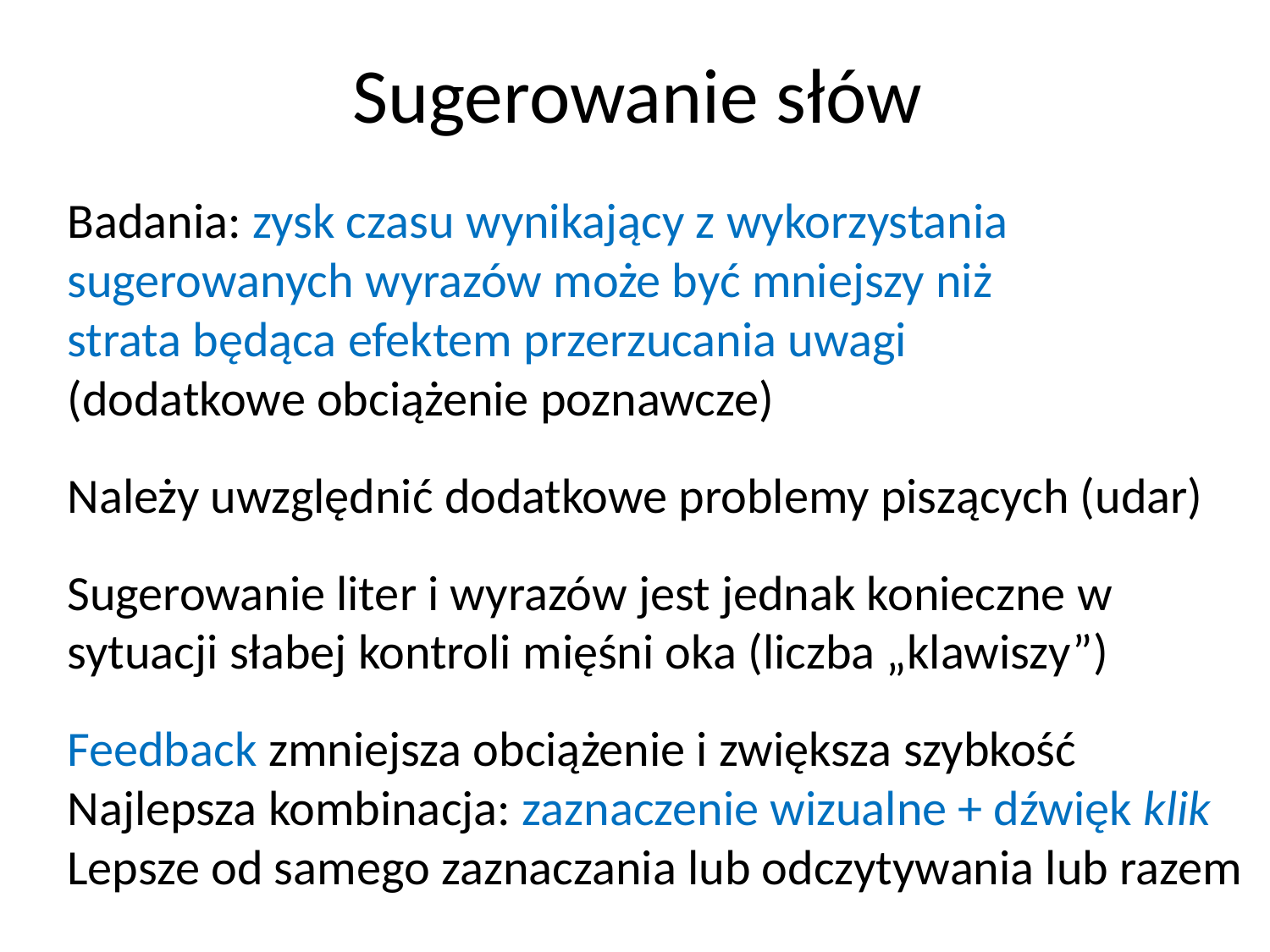

Sugerowanie słów
Badania: zysk czasu wynikający z wykorzystania
sugerowanych wyrazów może być mniejszy niż
strata będąca efektem przerzucania uwagi
(dodatkowe obciążenie poznawcze)

Należy uwzględnić dodatkowe problemy piszących (udar)

Sugerowanie liter i wyrazów jest jednak konieczne w
sytuacji słabej kontroli mięśni oka (liczba „klawiszy”)

Feedback zmniejsza obciążenie i zwiększa szybkość
Najlepsza kombinacja: zaznaczenie wizualne + dźwięk klik
Lepsze od samego zaznaczania lub odczytywania lub razem